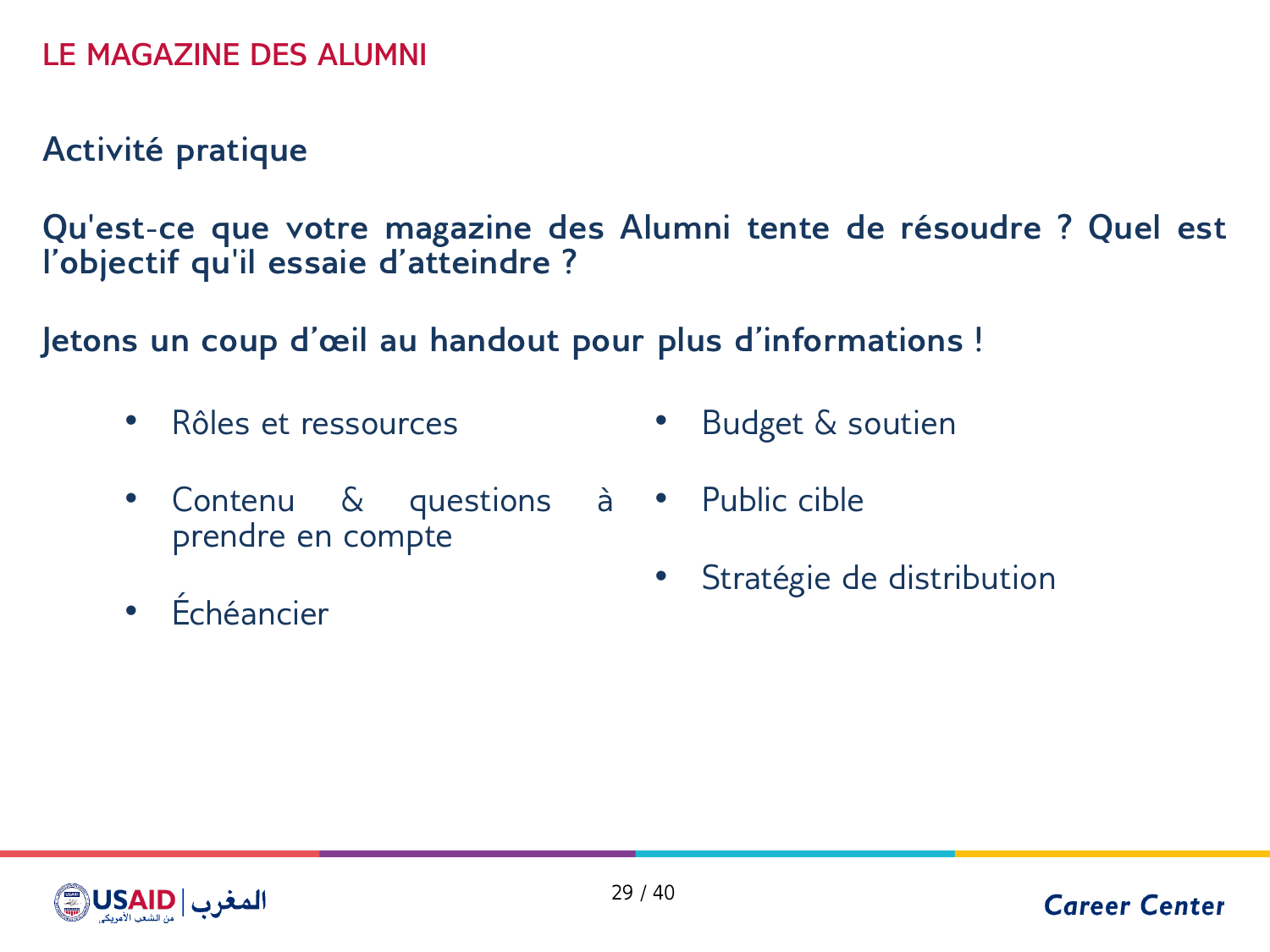

LE MAGAZINE DES ALUMNI
Activité pratique
Qu'est-ce que votre magazine des Alumni tente de résoudre ? Quel est l’objectif qu'il essaie d’atteindre ?
Jetons un coup d’œil au handout pour plus d’informations !

Rôles et ressources
Contenu & questions à prendre en compte
Échéancier
Budget & soutien
Public cible
Stratégie de distribution

29 / 40